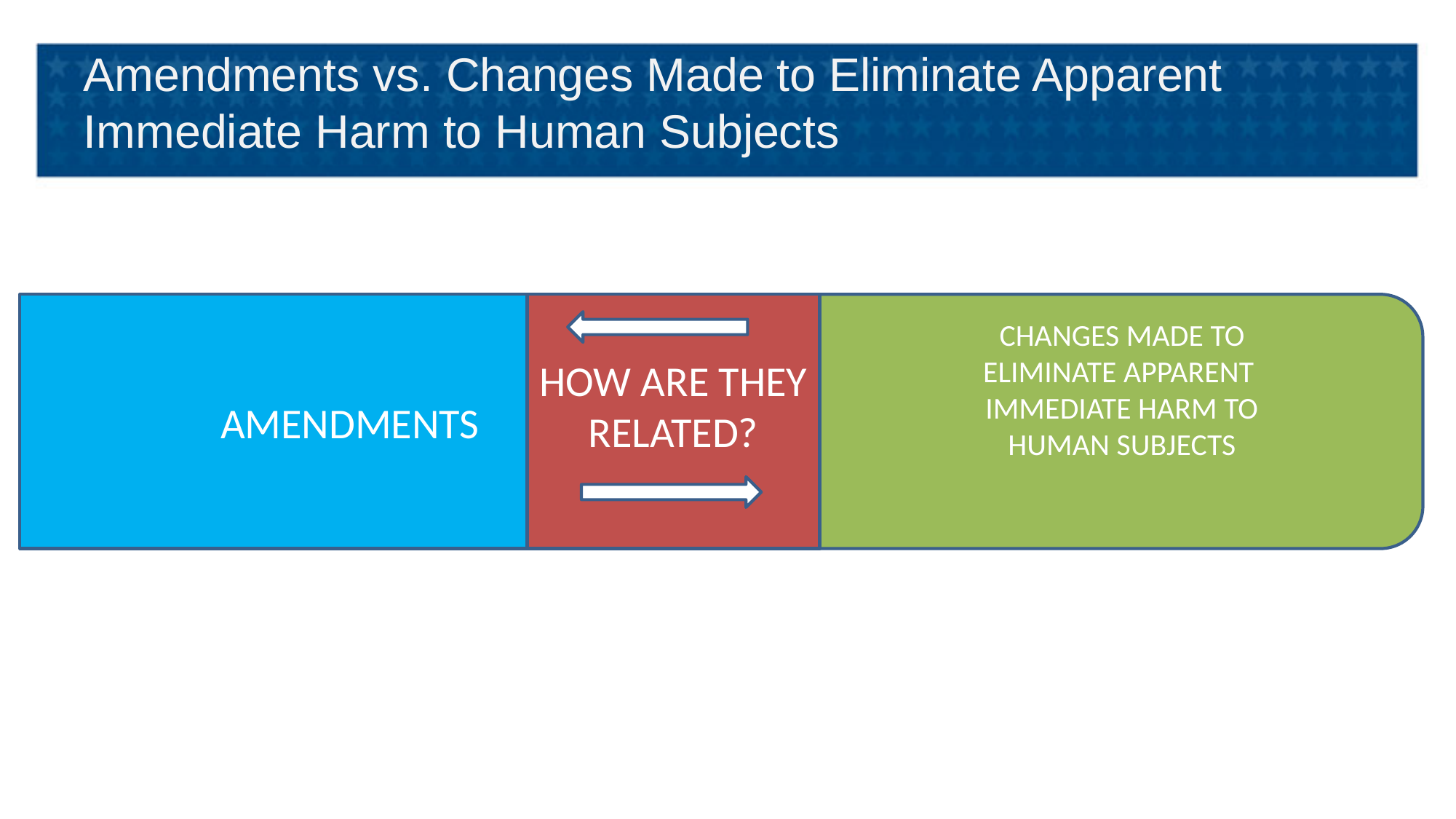

# Amendments vs. Changes Made to Eliminate Apparent Immediate Harm to Human Subjects

HOW ARE THEY RELATED?

AMENDMENTS

		CHANGES MADE TO
		ELIMINATE APPARENT
		IMMEDIATE HARM TO
		HUMAN SUBJECTS